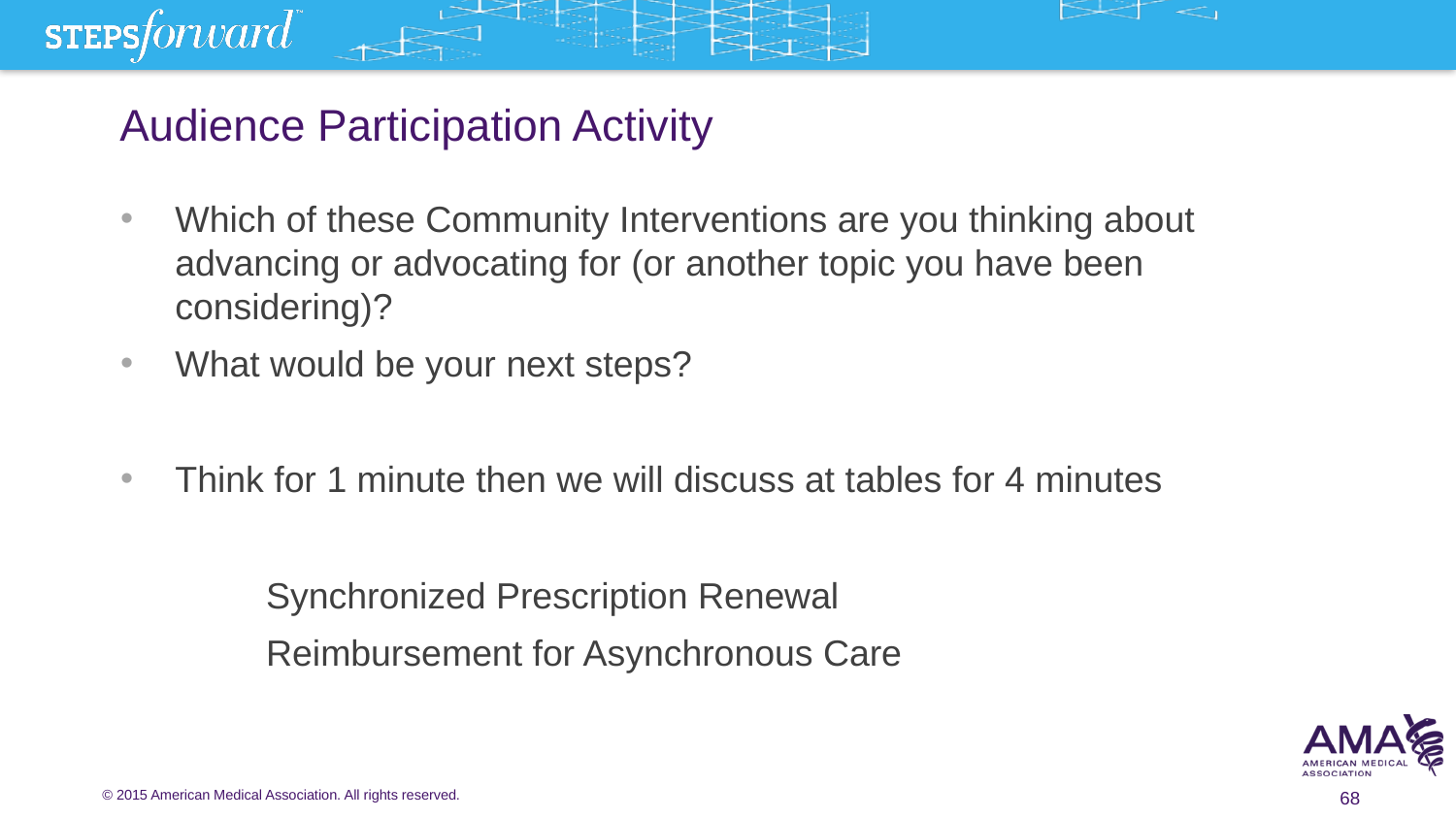

# Audience Participation Activity
Which of these Community Interventions are you thinking about advancing or advocating for (or another topic you have been considering)?
What would be your next steps?

Think for 1 minute then we will discuss at tables for 4 minutes

	Synchronized Prescription Renewal
	Reimbursement for Asynchronous Care
68